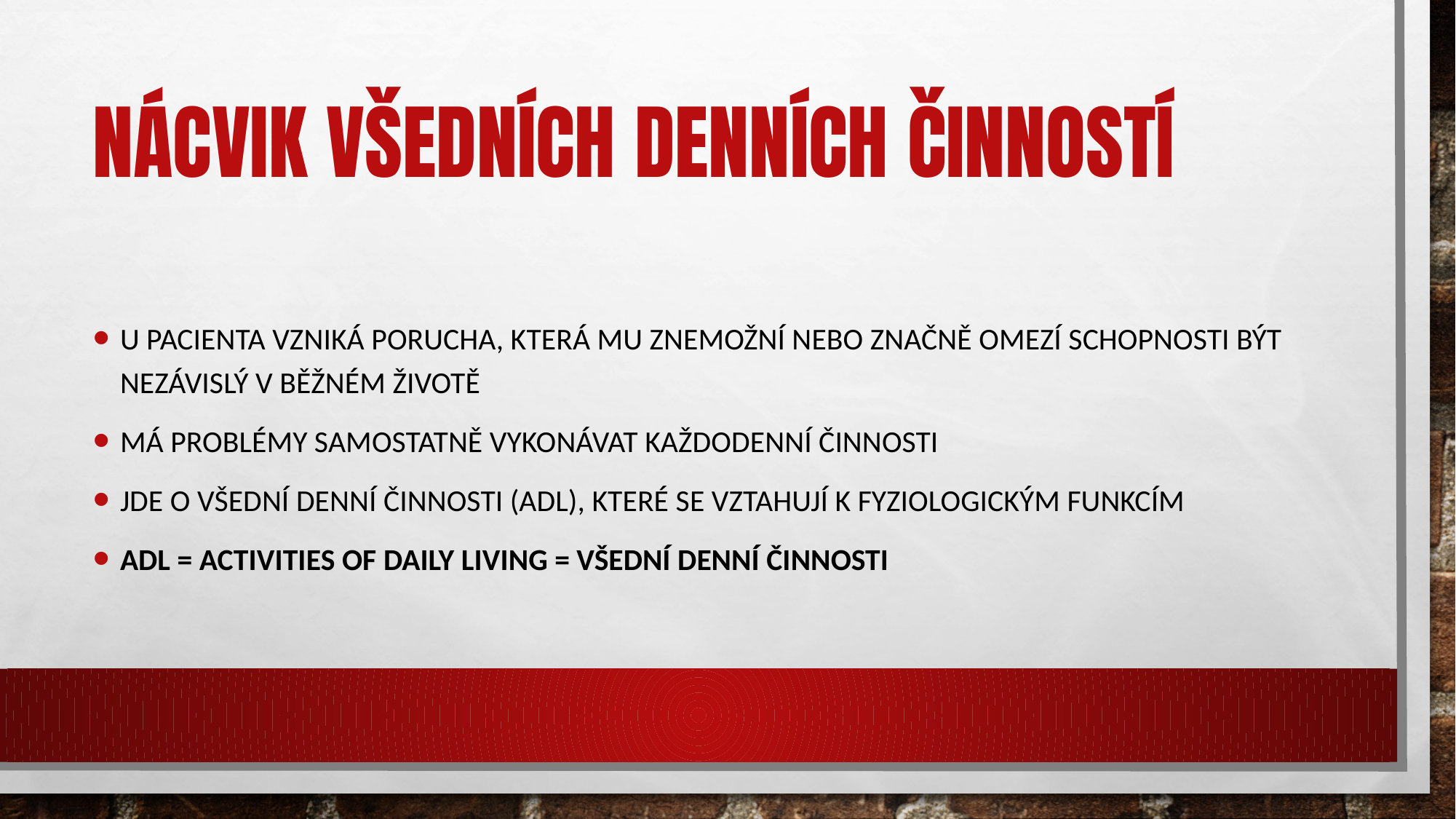

# Nácvik všedních denních činností
U pacienta vzniká porucha, která mu znemožní nebo značně omezí schopnosti být nezávislý v běžném životě
Má problémy samostatně vykonávat každodenní činnosti
Jde o všední denní činnosti (ADL), které se vztahují k fyziologickým funkcím
ADL = activities of daily living = všední denní činnosti